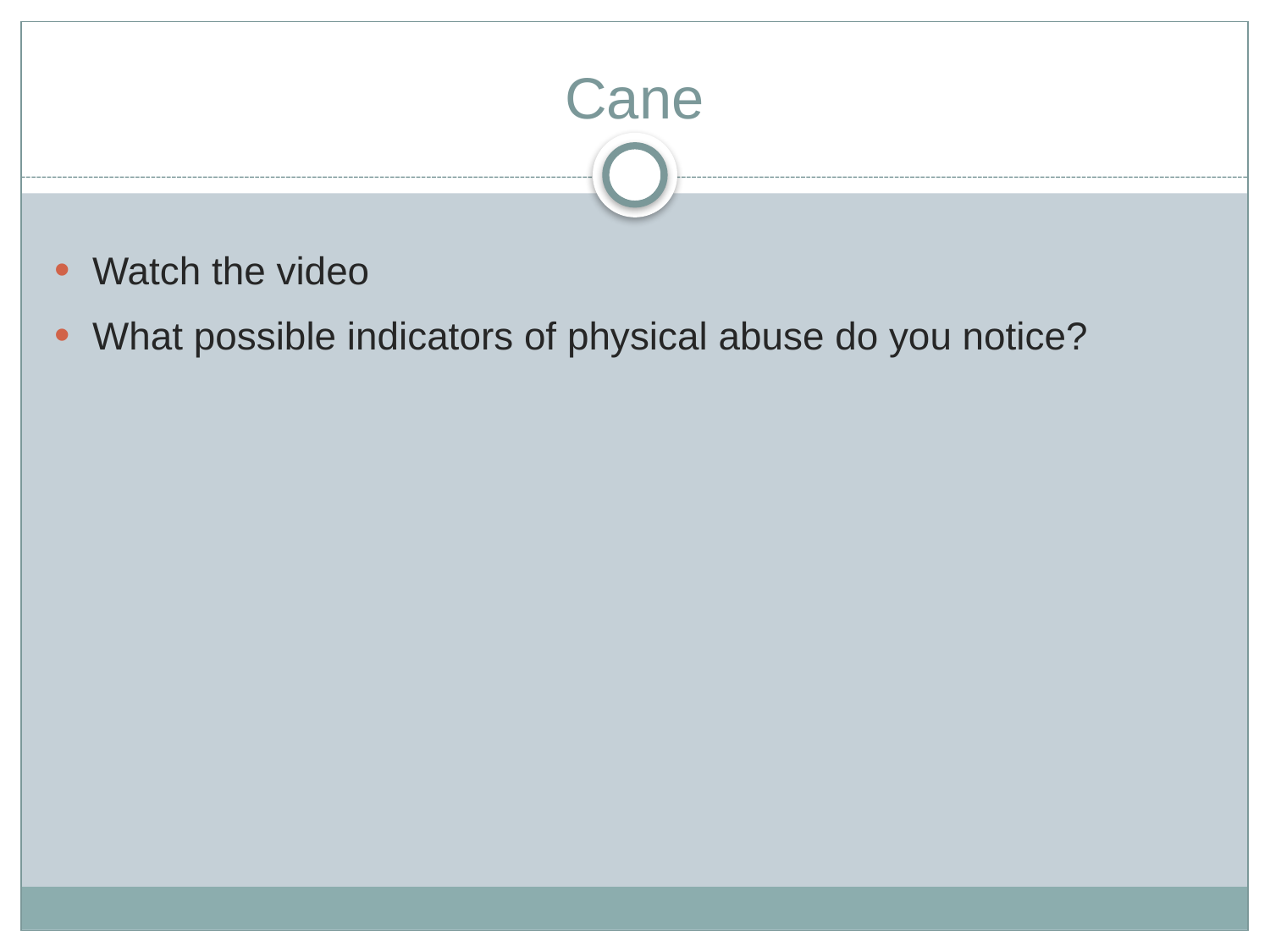

# Cane
Watch the video
What possible indicators of physical abuse do you notice?